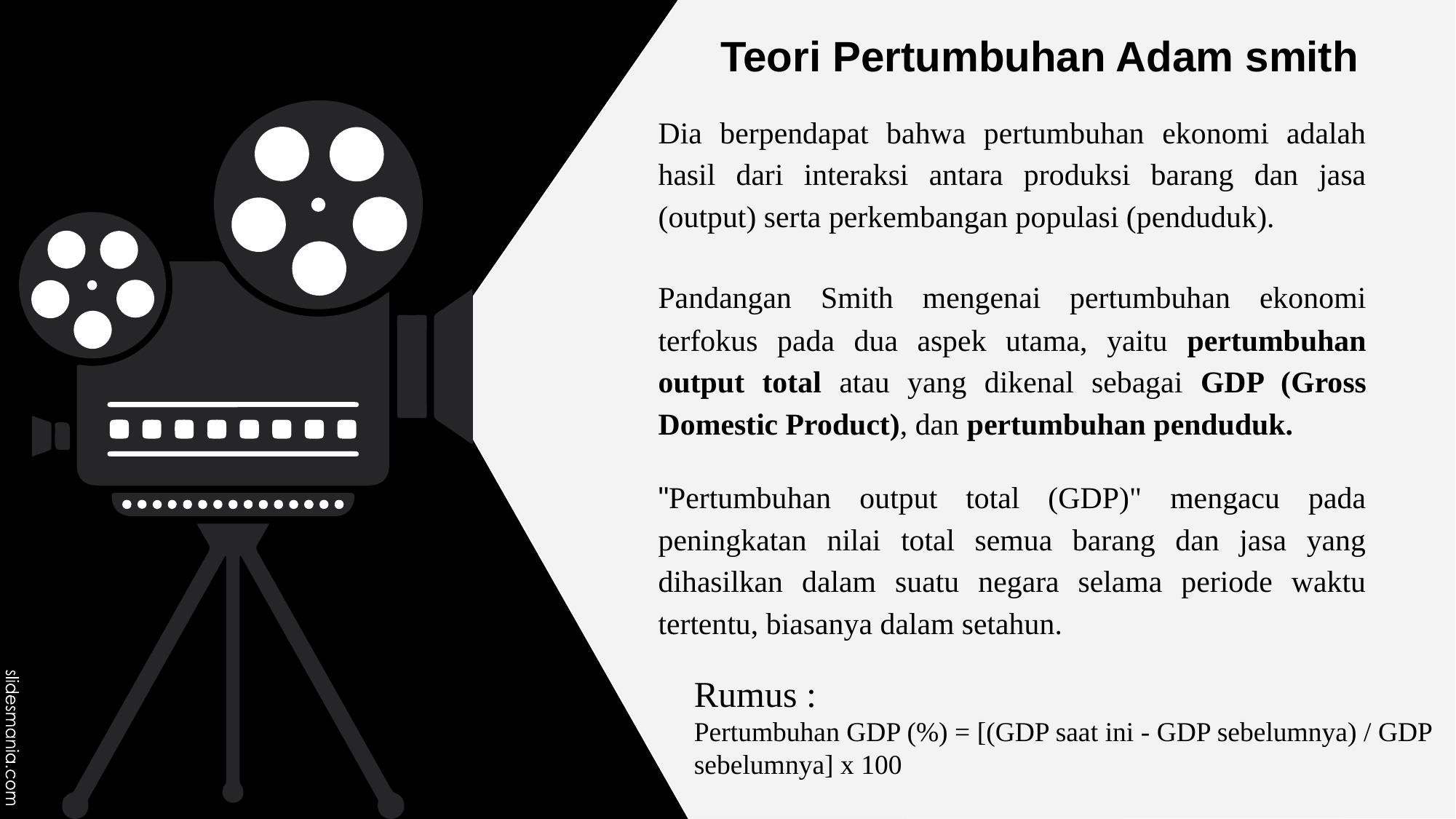

# Teori Pertumbuhan Adam smith
Dia berpendapat bahwa pertumbuhan ekonomi adalah hasil dari interaksi antara produksi barang dan jasa (output) serta perkembangan populasi (penduduk).
Pandangan Smith mengenai pertumbuhan ekonomi terfokus pada dua aspek utama, yaitu pertumbuhan output total atau yang dikenal sebagai GDP (Gross Domestic Product), dan pertumbuhan penduduk.
"Pertumbuhan output total (GDP)" mengacu pada peningkatan nilai total semua barang dan jasa yang dihasilkan dalam suatu negara selama periode waktu tertentu, biasanya dalam setahun.

Rumus :
Pertumbuhan GDP (%) = [(GDP saat ini - GDP sebelumnya) / GDP sebelumnya] x 100